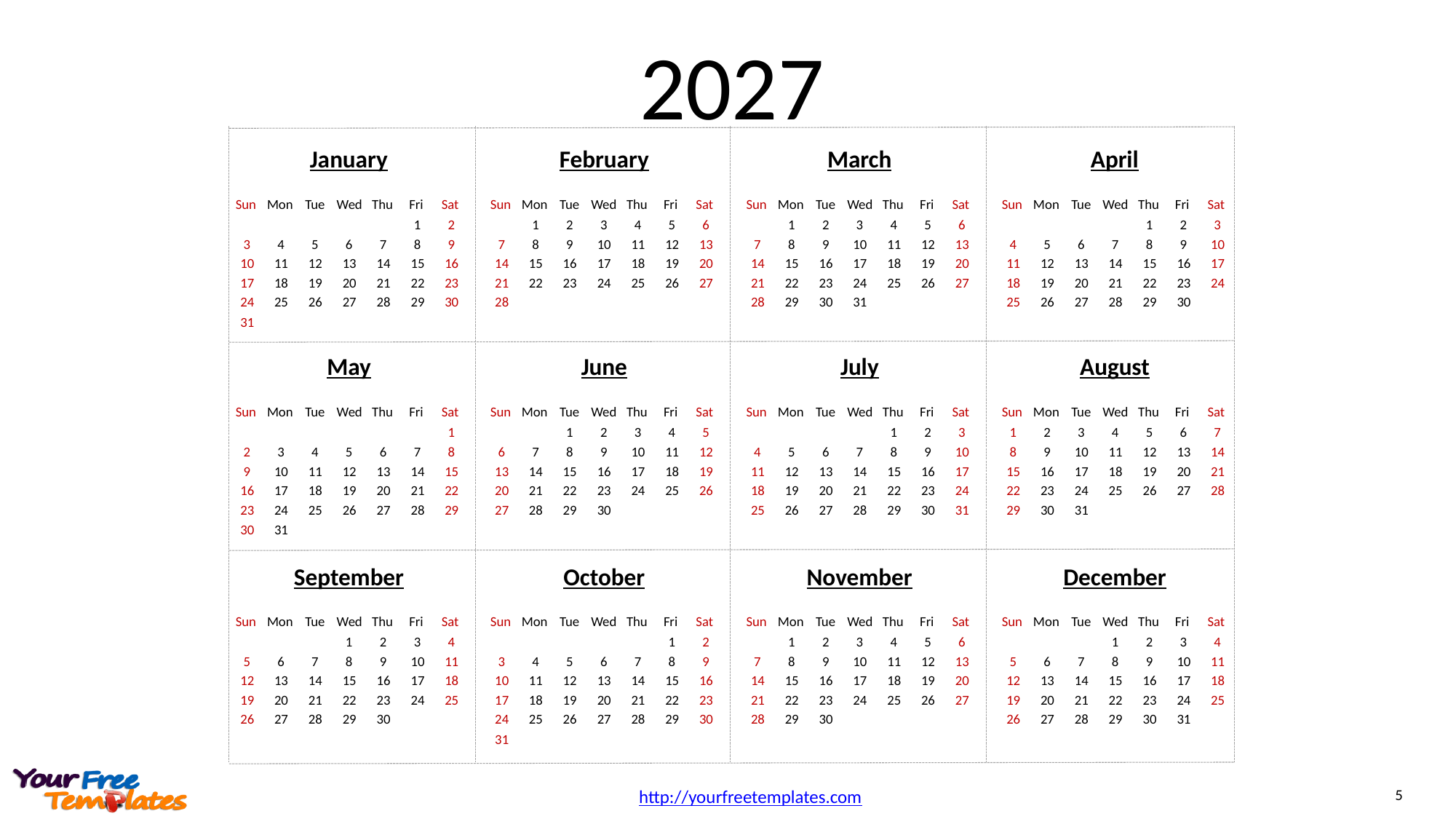

2027
January
February
March
April
Sun
Mon
Tue
Wed
Thu
Fri
Sat
Sun
Mon
Tue
Wed
Thu
Fri
Sat
Sun
Mon
Tue
Wed
Thu
Fri
Sat
Sun
Mon
Tue
Wed
Thu
Fri
Sat
1
2
1
2
3
4
5
6
1
2
3
4
5
6
1
2
3
3
4
5
6
7
8
9
7
8
9
10
11
12
13
7
8
9
10
11
12
13
4
5
6
7
8
9
10
10
11
12
13
14
15
16
14
15
16
17
18
19
20
14
15
16
17
18
19
20
11
12
13
14
15
16
17
17
18
19
20
21
22
23
21
22
23
24
25
26
27
21
22
23
24
25
26
27
18
19
20
21
22
23
24
24
25
26
27
28
29
30
28
28
29
30
31
25
26
27
28
29
30
31
Sun
Mon
Tue
Wed
Thu
Fri
Sat
Sun
Mon
Tue
Wed
Thu
Fri
Sat
Sun
Mon
Tue
Wed
Thu
Fri
Sat
Sun
Mon
Tue
Wed
Thu
Fri
Sat
1
2
3
1
2
3
4
5
6
7
1
1
2
3
4
5
4
5
6
7
8
9
10
8
9
10
11
12
13
14
2
3
4
5
6
7
8
6
7
8
9
10
11
12
13
14
11
12
13
14
15
16
17
15
16
17
18
19
20
21
9
10
11
12
13
14
15
15
16
17
18
19
20
21
22
23
24
25
26
18
19
20
21
22
23
24
22
23
24
25
26
27
28
16
17
18
19
20
21
22
23
24
25
26
27
28
29
27
28
29
30
25
26
27
28
29
30
31
29
30
31
30
31
Sun
Mon
Tue
Wed
Thu
Fri
Sat
Sun
Mon
Tue
Wed
Thu
Fri
Sat
Sun
Mon
Tue
Wed
Thu
Fri
Sat
Sun
Mon
Tue
Wed
Thu
Fri
Sat
1
2
3
4
1
2
1
2
1
2
3
4
5
6
3
4
5
6
7
8
9
10
11
5
6
7
8
9
5
6
7
8
9
10
11
3
4
7
8
9
10
11
12
13
12
13
14
15
16
17
18
12
13
14
15
16
17
18
10
11
12
13
14
15
16
14
15
16
17
18
19
20
19
20
21
22
23
24
25
19
20
21
22
23
24
25
17
18
19
20
21
22
23
21
22
23
24
25
26
27
26
27
28
29
30
26
27
28
29
30
31
24
25
26
27
28
29
30
28
29
30
31
May
June
July
August
September
October
November
December
5